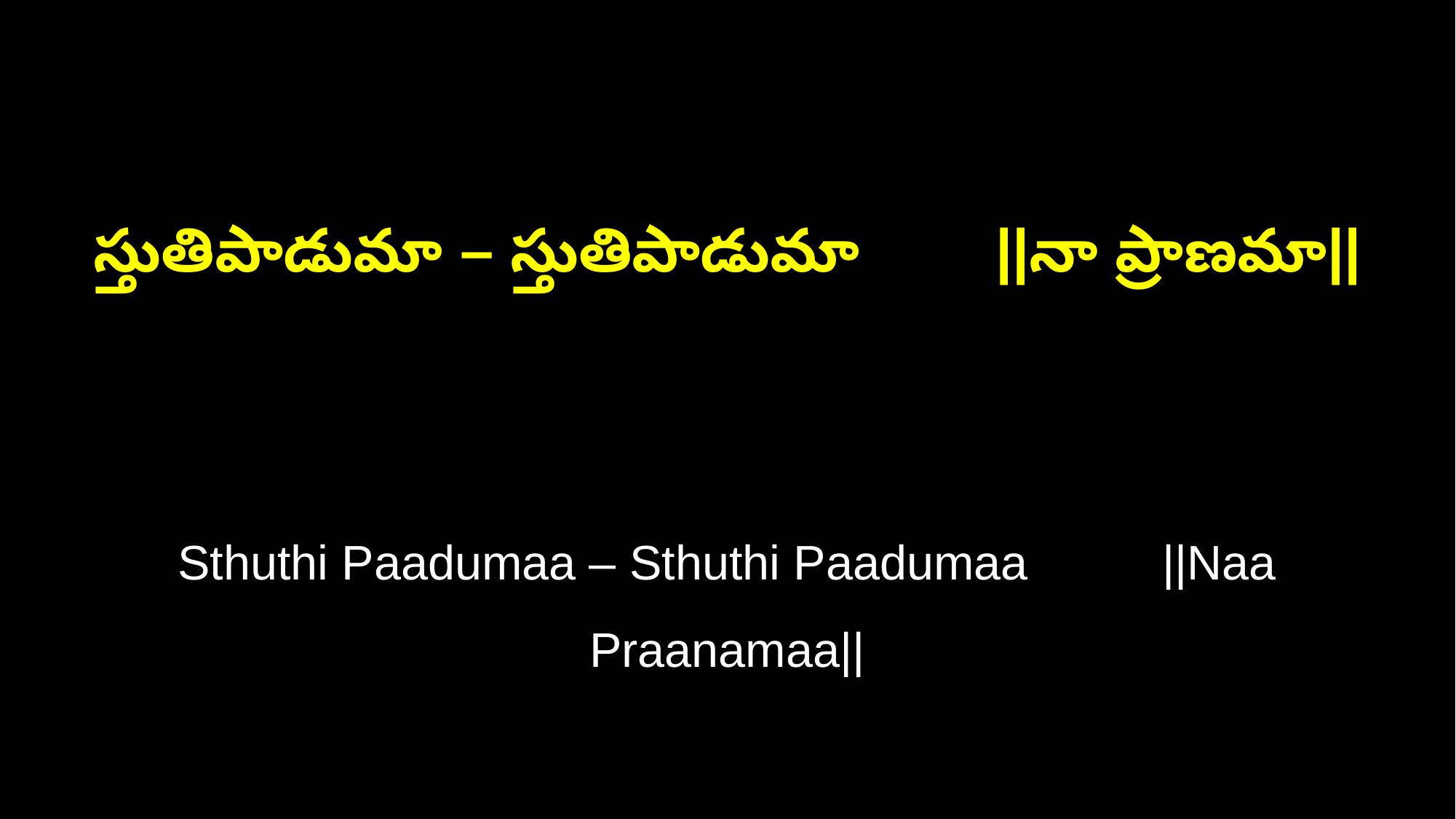

స్తుతిపాడుమా – స్తుతిపాడుమా        ||నా ప్రాణమా||
Sthuthi Paadumaa – Sthuthi Paadumaa          ||Naa Praanamaa||